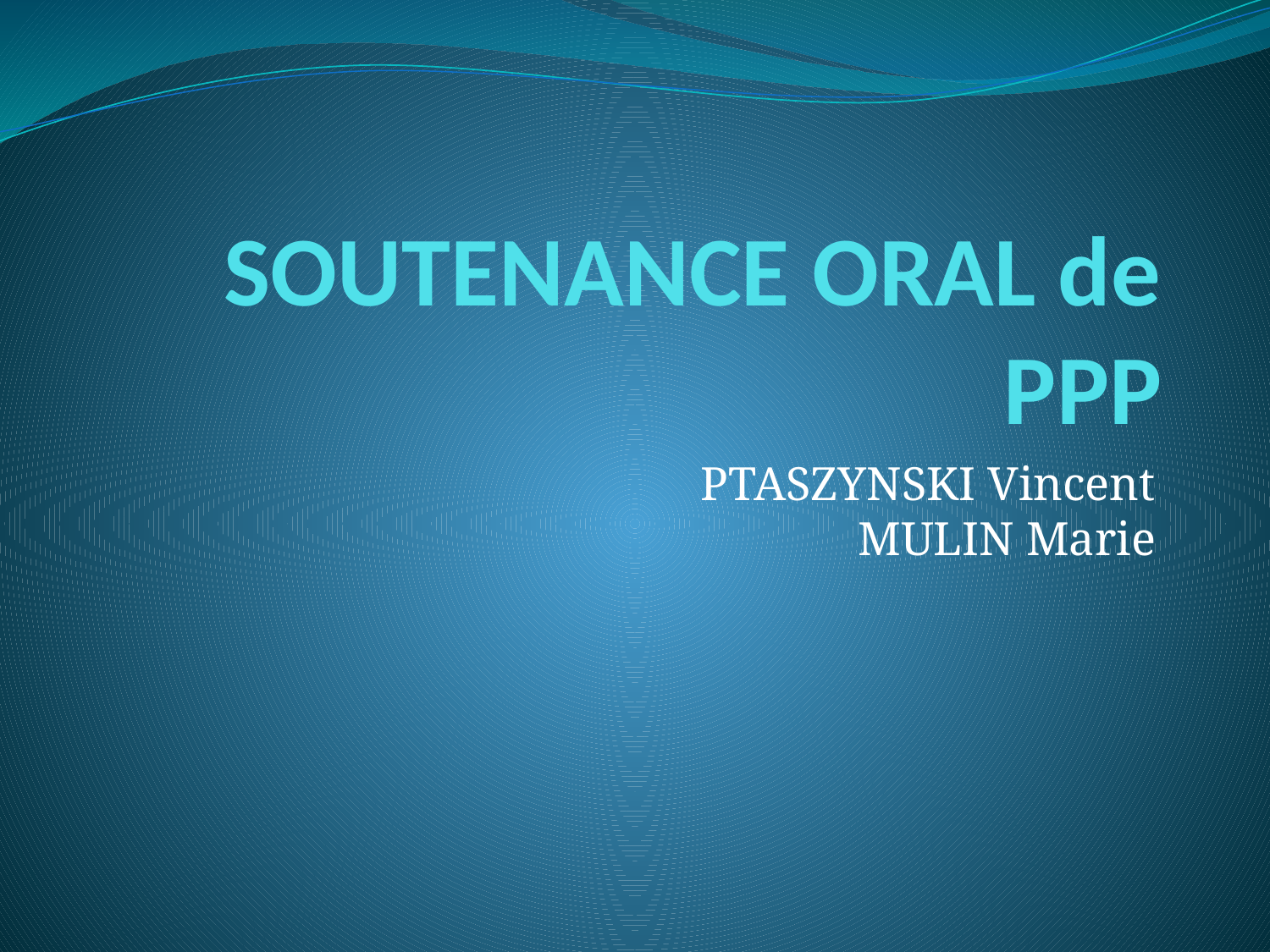

# SOUTENANCE ORAL de PPP
PTASZYNSKI Vincent
MULIN Marie